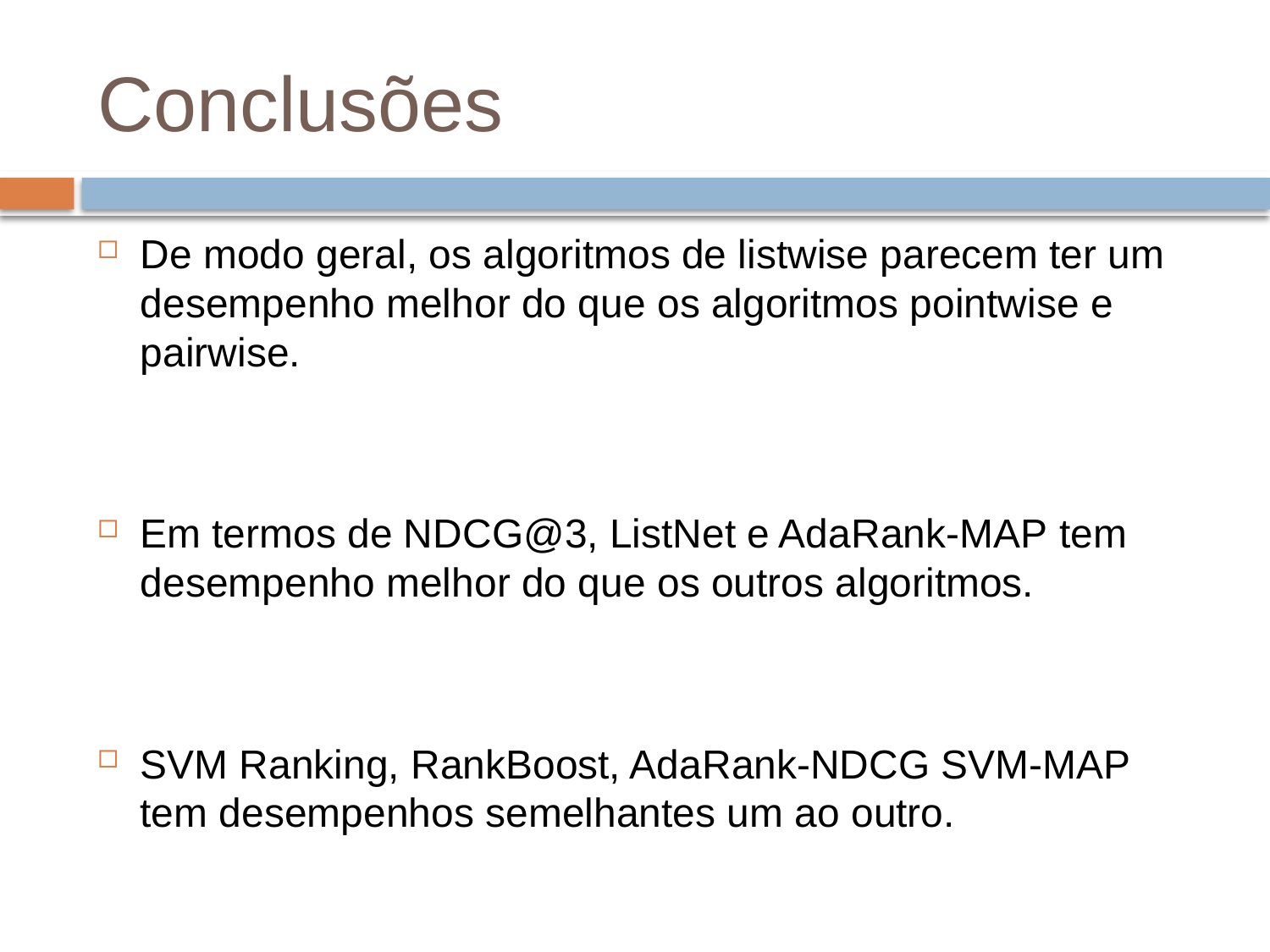

# Conclusões
De modo geral, os algoritmos de listwise parecem ter um desempenho melhor do que os algoritmos pointwise e pairwise.

Em termos de NDCG@3, ListNet e AdaRank-MAP tem desempenho melhor do que os outros algoritmos.

SVM Ranking, RankBoost, AdaRank-NDCG SVM-MAP tem desempenhos semelhantes um ao outro.